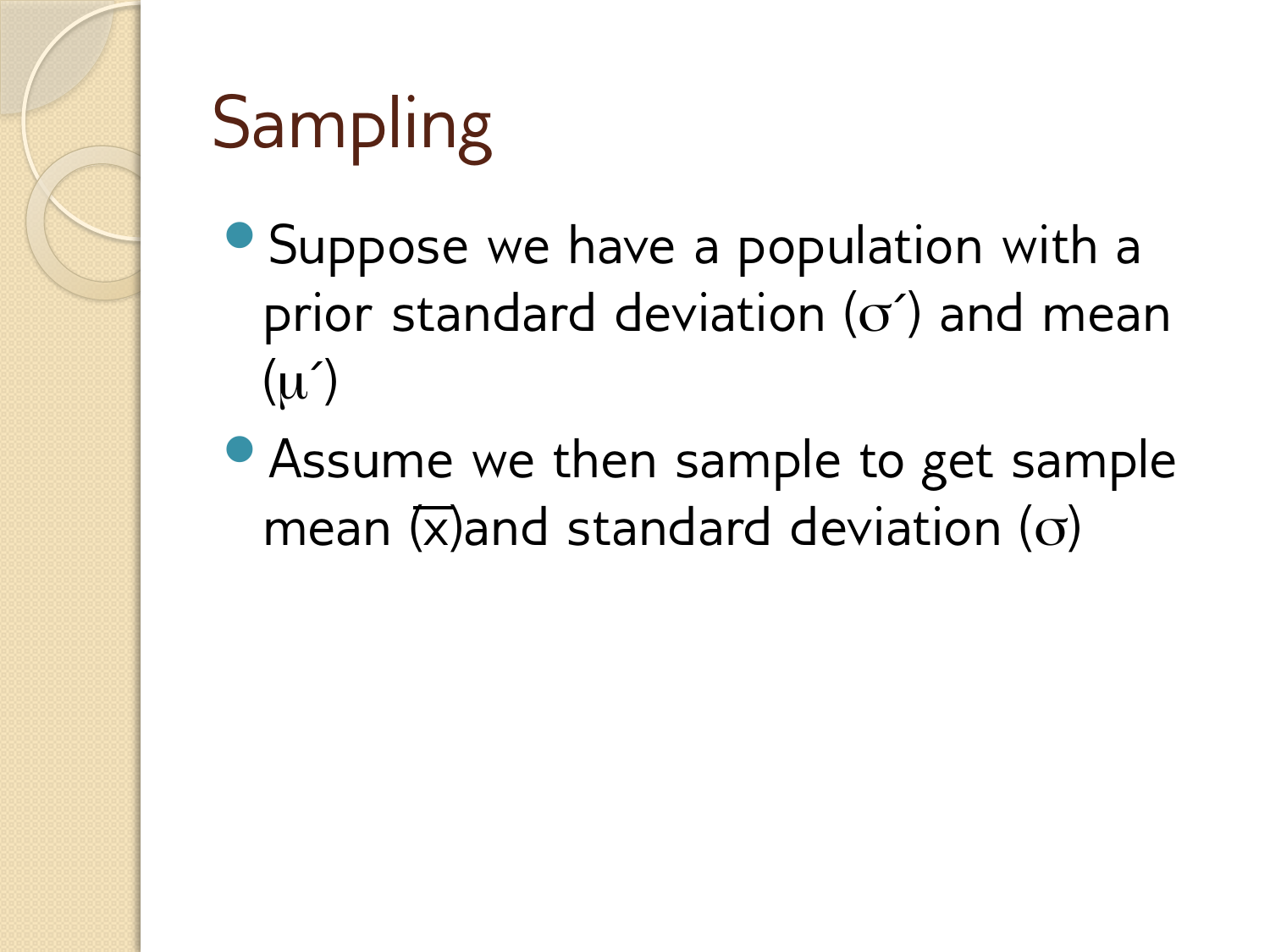

# Sampling
Suppose we have a population with a prior standard deviation (σ´) and mean (μ´)
Assume we then sample to get sample mean (x)and standard deviation (σ)